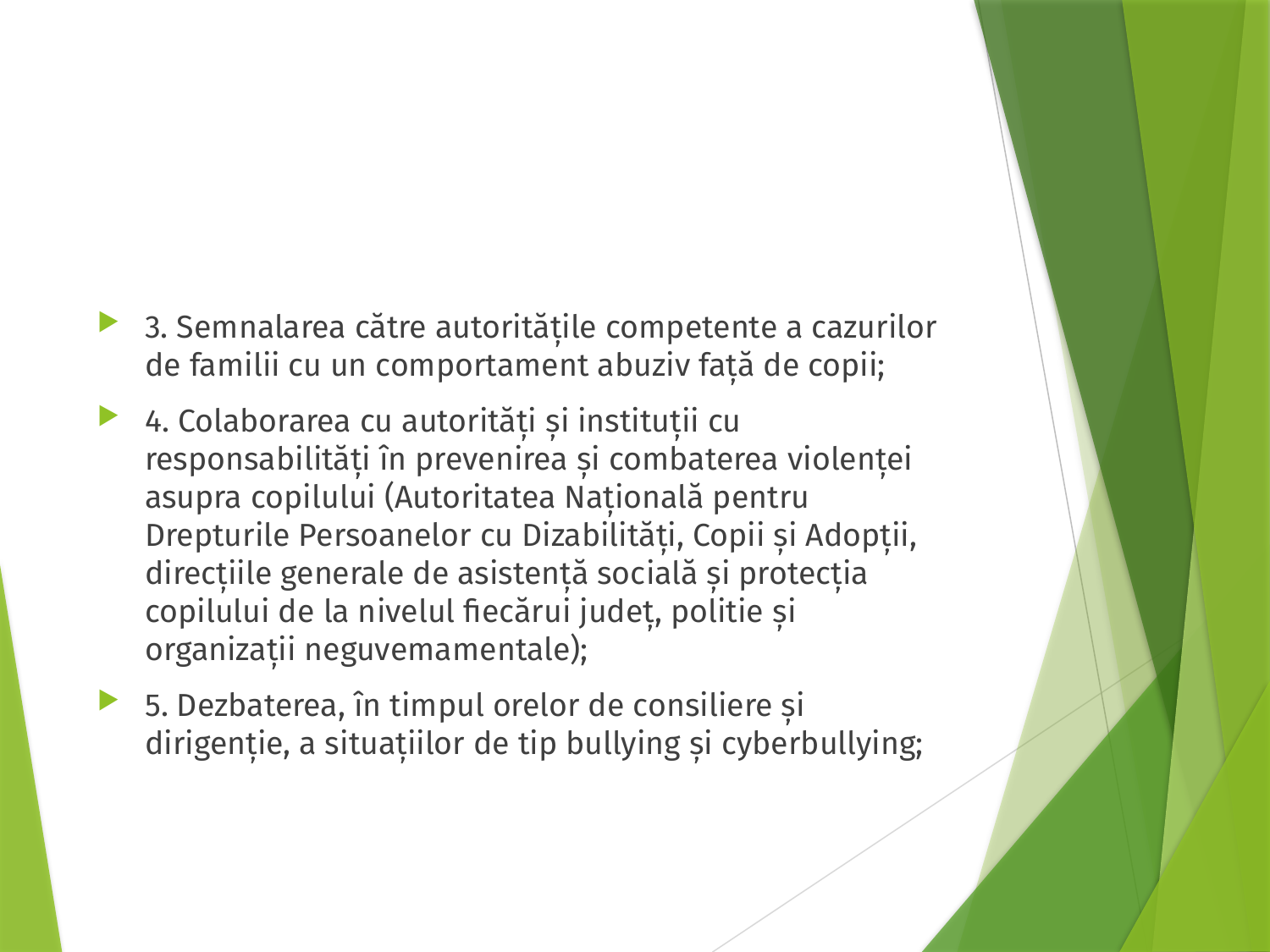

#
3. Semnalarea către autoritățile competente a cazurilor de familii cu un comportament abuziv față de copii;
4. Colaborarea cu autorități și instituții cu responsabilități în prevenirea și combaterea violenței asupra copilului (Autoritatea Națională pentru Drepturile Persoanelor cu Dizabilități, Copii și Adopții, direcțiile generale de asistență socială și protecția copilului de la nivelul fiecărui județ, politie și organizații neguvemamentale);
5. Dezbaterea, în timpul orelor de consiliere și dirigenție, a situațiilor de tip bullying și cyberbullying;